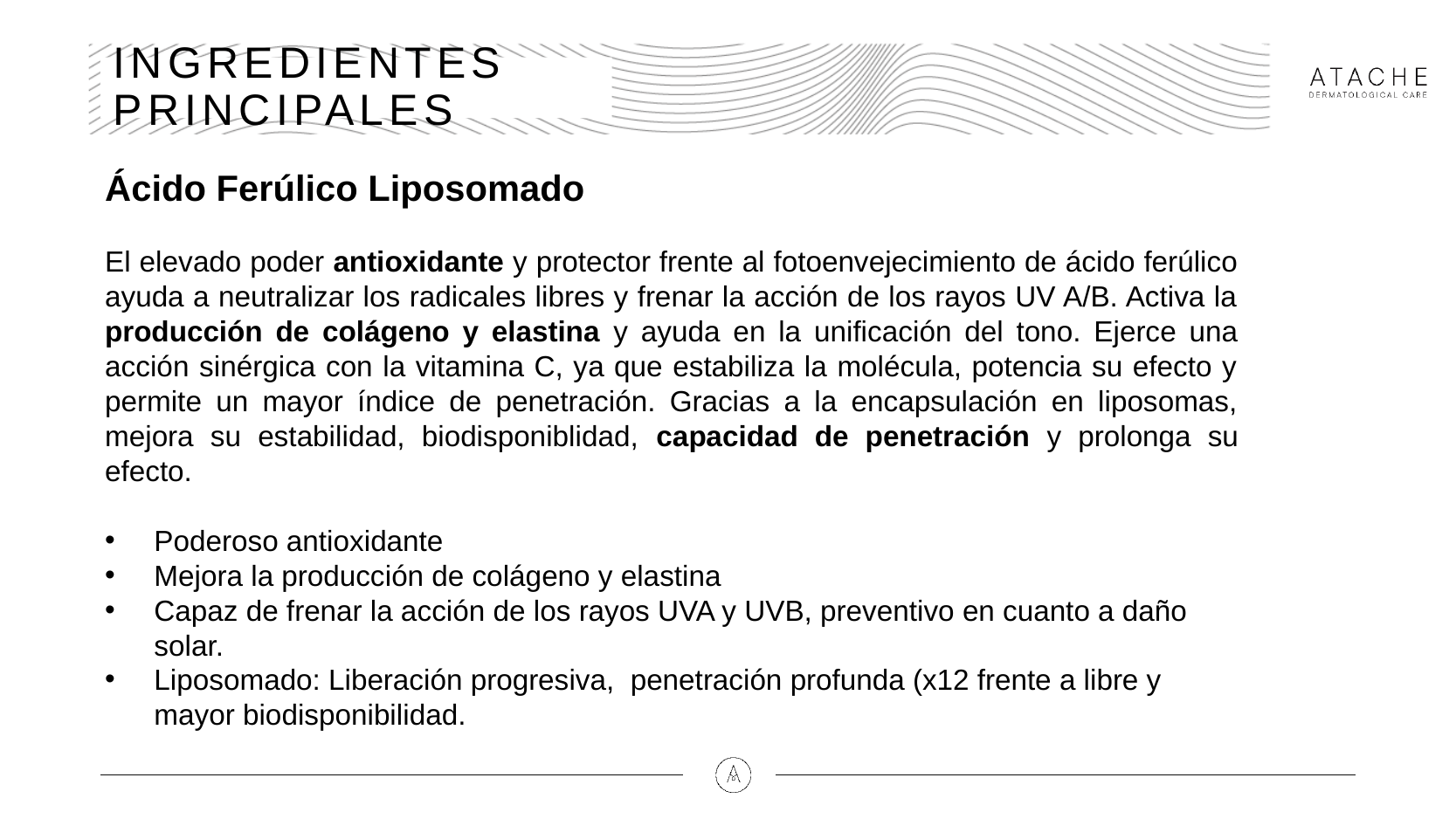

# INGREDIENTES PRINCIPALES
Ácido Ferúlico Liposomado

El elevado poder antioxidante y protector frente al fotoenvejecimiento de ácido ferúlico ayuda a neutralizar los radicales libres y frenar la acción de los rayos UV A/B. Activa la producción de colágeno y elastina y ayuda en la unificación del tono. Ejerce una acción sinérgica con la vitamina C, ya que estabiliza la molécula, potencia su efecto y permite un mayor índice de penetración. Gracias a la encapsulación en liposomas, mejora su estabilidad, biodisponiblidad, capacidad de penetración y prolonga su efecto.

Poderoso antioxidante
Mejora la producción de colágeno y elastina
Capaz de frenar la acción de los rayos UVA y UVB, preventivo en cuanto a daño solar.
Liposomado: Liberación progresiva,  penetración profunda (x12 frente a libre y mayor biodisponibilidad.